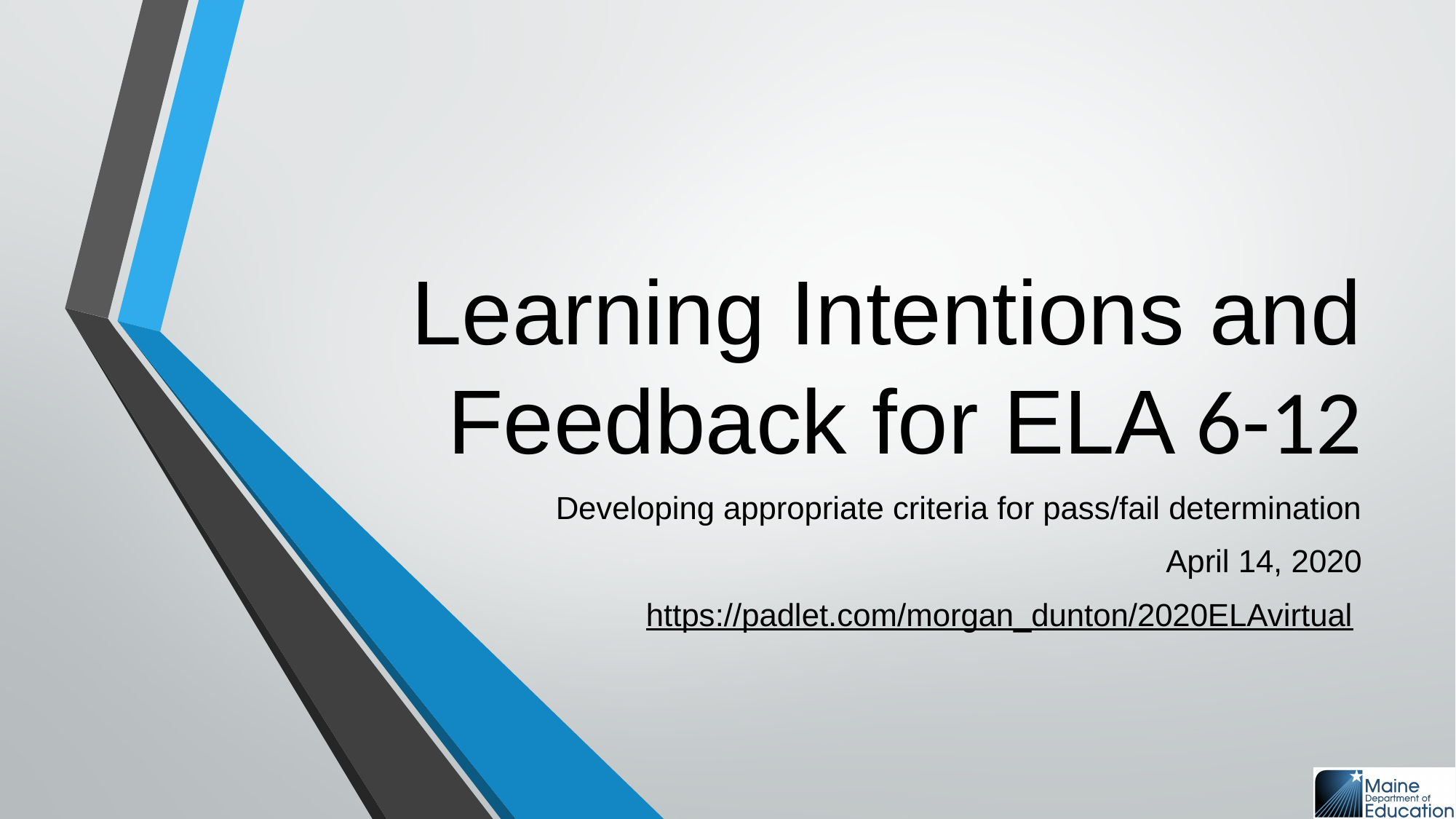

# Learning Intentions and Feedback for ELA 6-12
Developing appropriate criteria for pass/fail determination
April 14, 2020
https://padlet.com/morgan_dunton/2020ELAvirtual